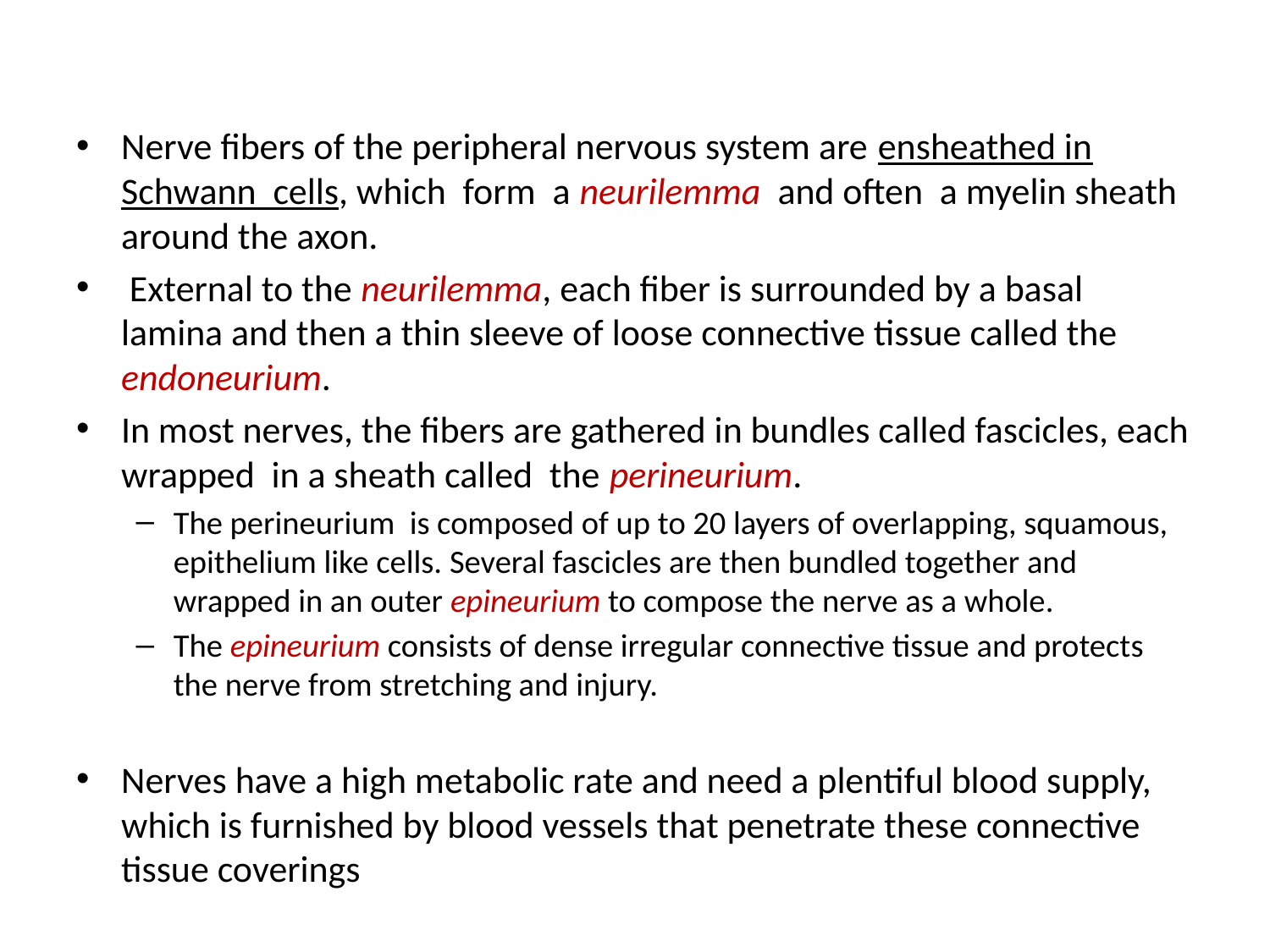

Nerve fibers of the peripheral nervous system are ensheathed in Schwann  cells, which  form  a neurilemma  and often  a myelin sheath around the axon.
 External to the neurilemma, each fiber is surrounded by a basal lamina and then a thin sleeve of loose connective tissue called the endoneurium.
In most nerves, the fibers are gathered in bundles called fascicles, each wrapped  in a sheath called  the perineurium.
The perineurium  is composed of up to 20 layers of overlapping, squamous, epithelium like cells. Several fascicles are then bundled together and wrapped in an outer epineurium to compose the nerve as a whole.
The epineurium consists of dense irregular connective tissue and protects the nerve from stretching and injury.

Nerves have a high metabolic rate and need a plentiful blood supply, which is furnished by blood vessels that penetrate these connective tissue coverings